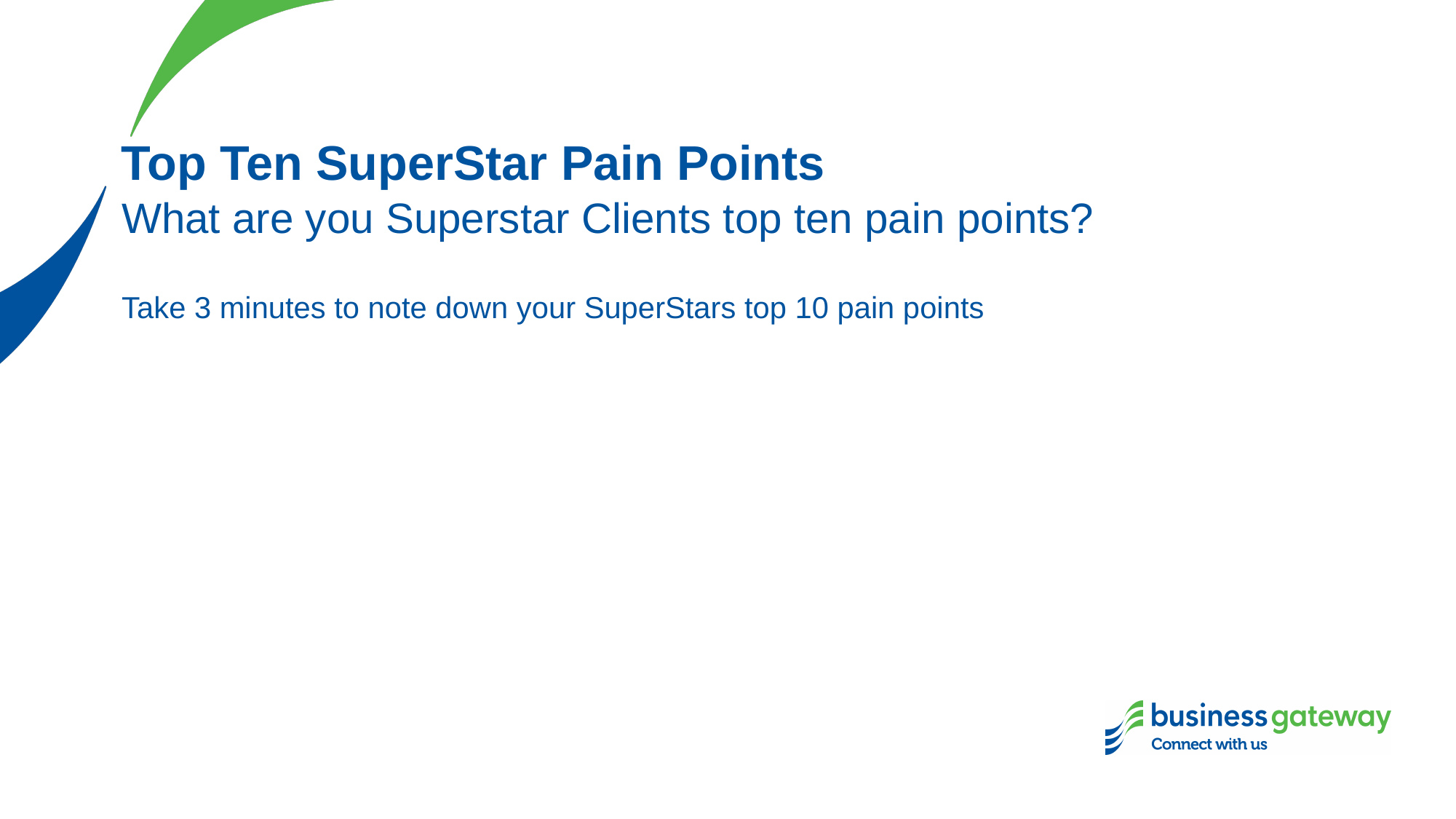

# Top Ten SuperStar Pain Points
What are you Superstar Clients top ten pain points?

Take 3 minutes to note down your SuperStars top 10 pain points